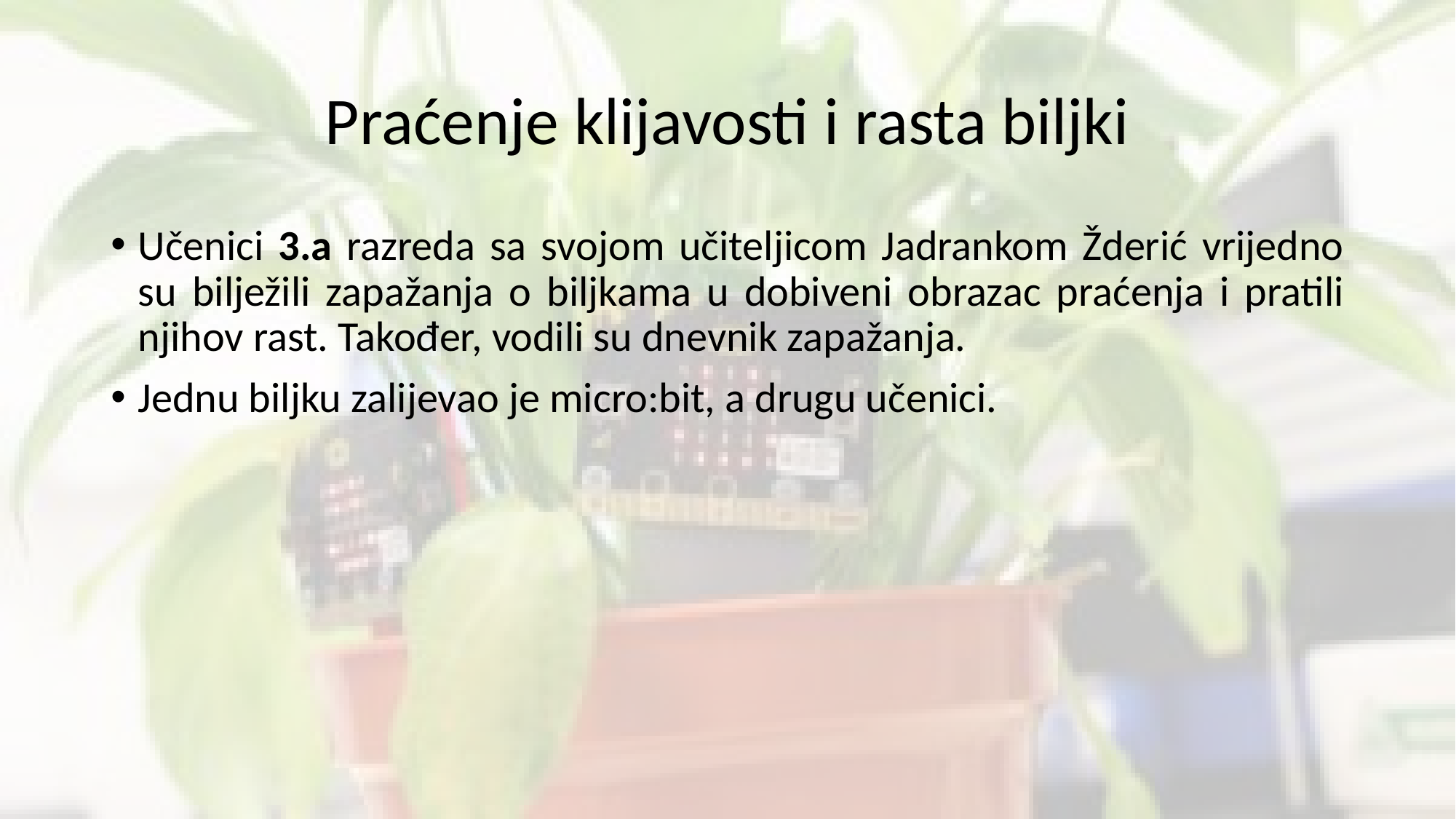

# Praćenje klijavosti i rasta biljki
Učenici 3.a razreda sa svojom učiteljicom Jadrankom Žderić vrijedno su bilježili zapažanja o biljkama u dobiveni obrazac praćenja i pratili njihov rast. Također, vodili su dnevnik zapažanja.
Jednu biljku zalijevao je micro:bit, a drugu učenici.